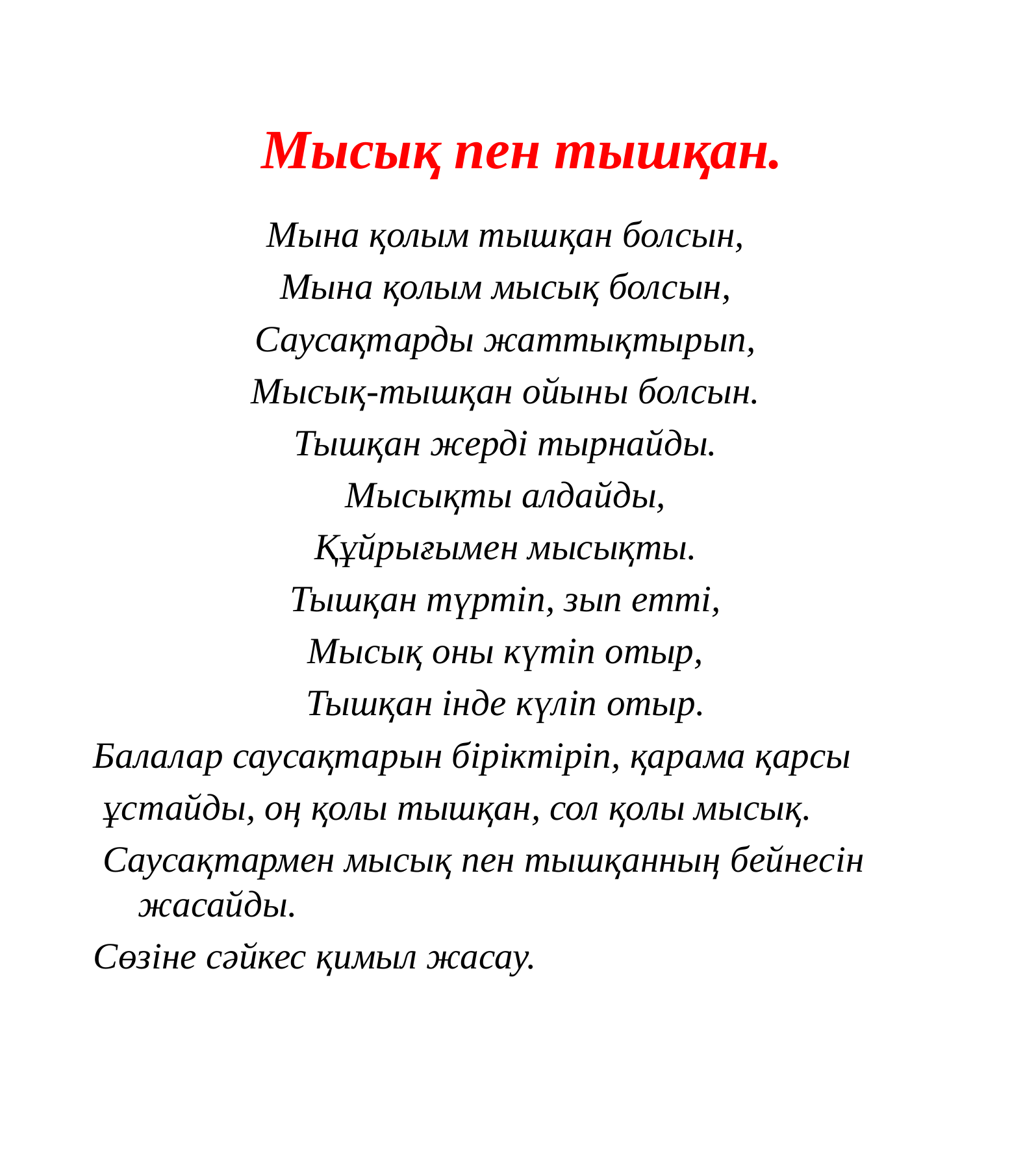

# Мысық пен тышқан.
Мына қолым тышқан болсын,
Мына қолым мысық болсын,
Саусақтарды жаттықтырып,
Мысық-тышқан ойыны болсын.
Тышқан жерді тырнайды.
Мысықты алдайды,
Құйрығымен мысықты.
Тышқан түртіп, зып етті,
Мысық оны күтіп отыр,
Тышқан інде күліп отыр.
Балалар саусақтарын біріктіріп, қарама қарсы
 ұстайды, оң қолы тышқан, сол қолы мысық.
 Саусақтармен мысық пен тышқанның бейнесін жасайды.
Сөзіне сәйкес қимыл жасау.